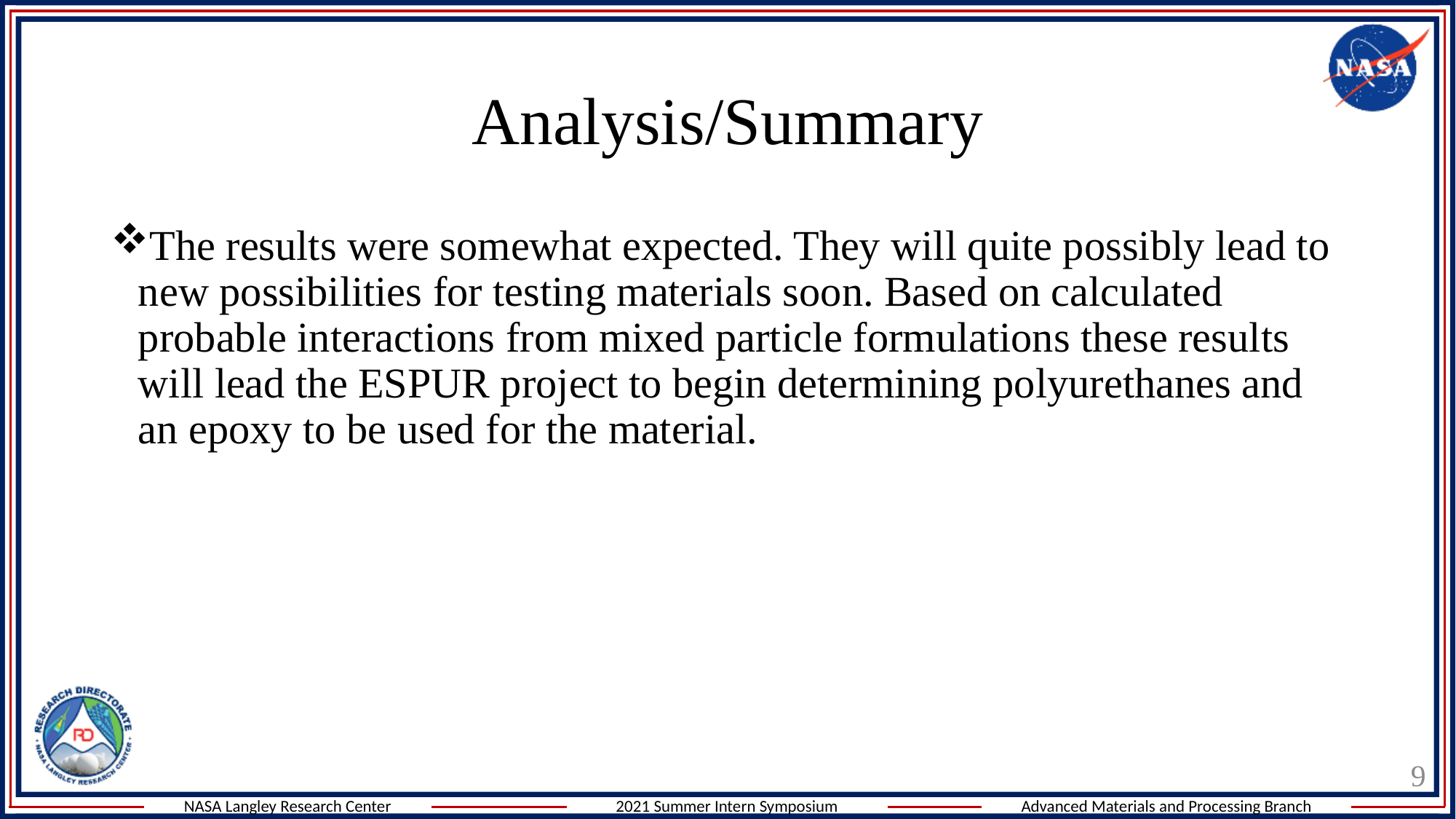

# Analysis/Summary
The results were somewhat expected. They will quite possibly lead to new possibilities for testing materials soon. Based on calculated probable interactions from mixed particle formulations these results will lead the ESPUR project to begin determining polyurethanes and an epoxy to be used for the material.
9